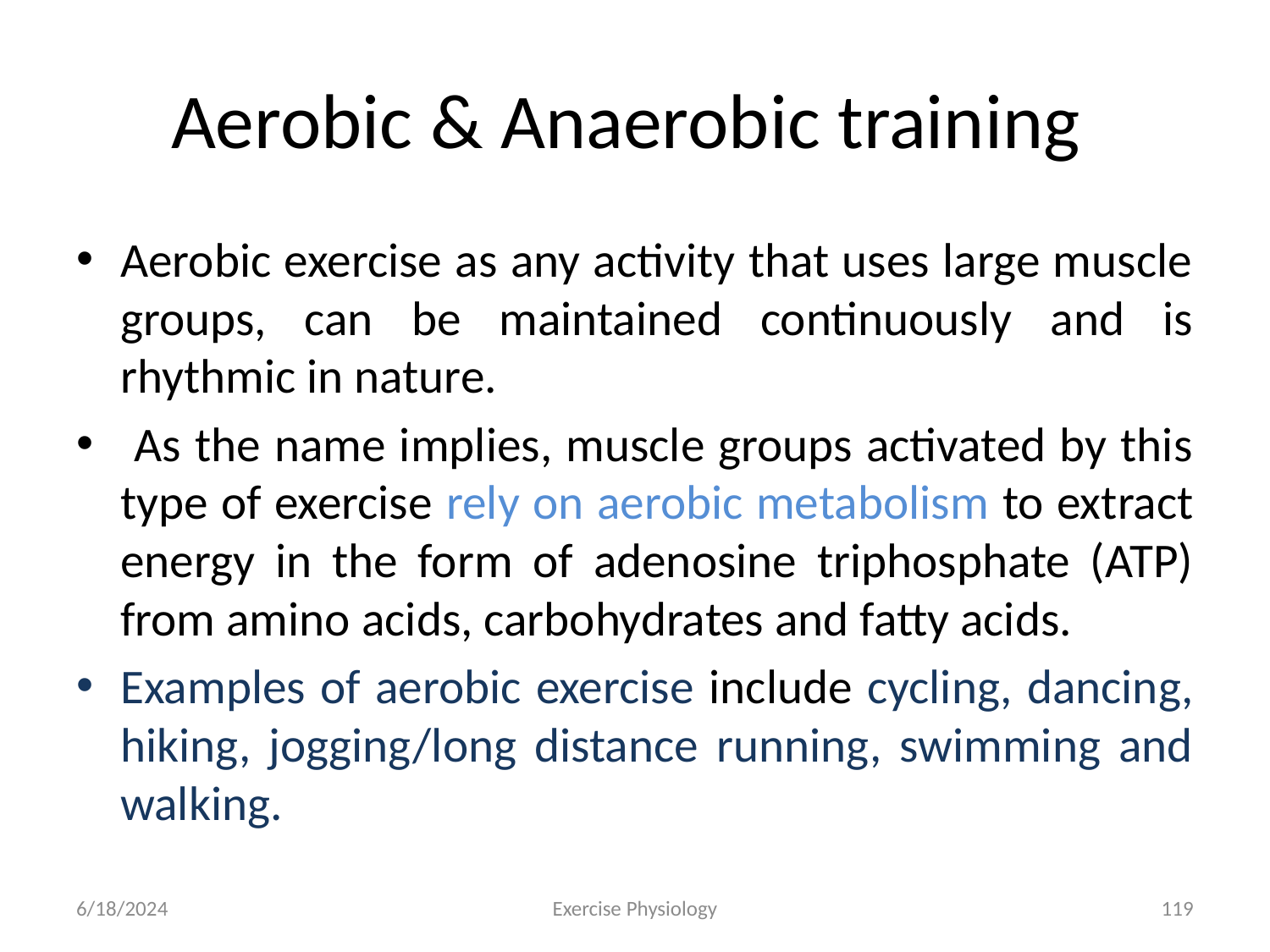

# Aerobic & Anaerobic training
Aerobic exercise as any activity that uses large muscle groups, can be maintained continuously and is rhythmic in nature.
 As the name implies, muscle groups activated by this type of exercise rely on aerobic metabolism to extract energy in the form of adenosine triphosphate (ATP) from amino acids, carbohydrates and fatty acids.
Examples of aerobic exercise include cycling, dancing, hiking, jogging/long distance running, swimming and walking.
6/18/2024
Exercise Physiology
119